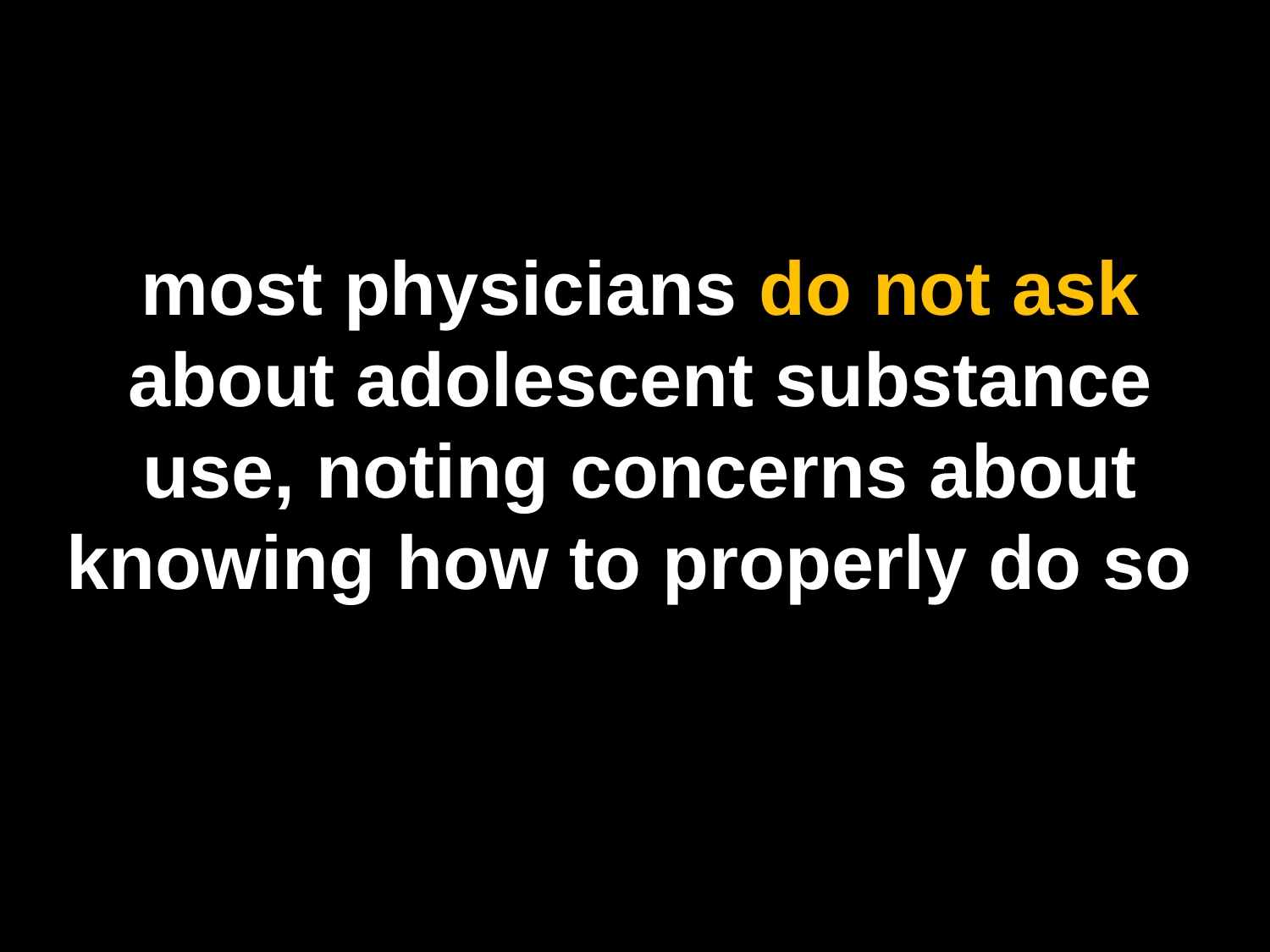

most physicians do not ask about adolescent substance use, noting concerns about knowing how to properly do so